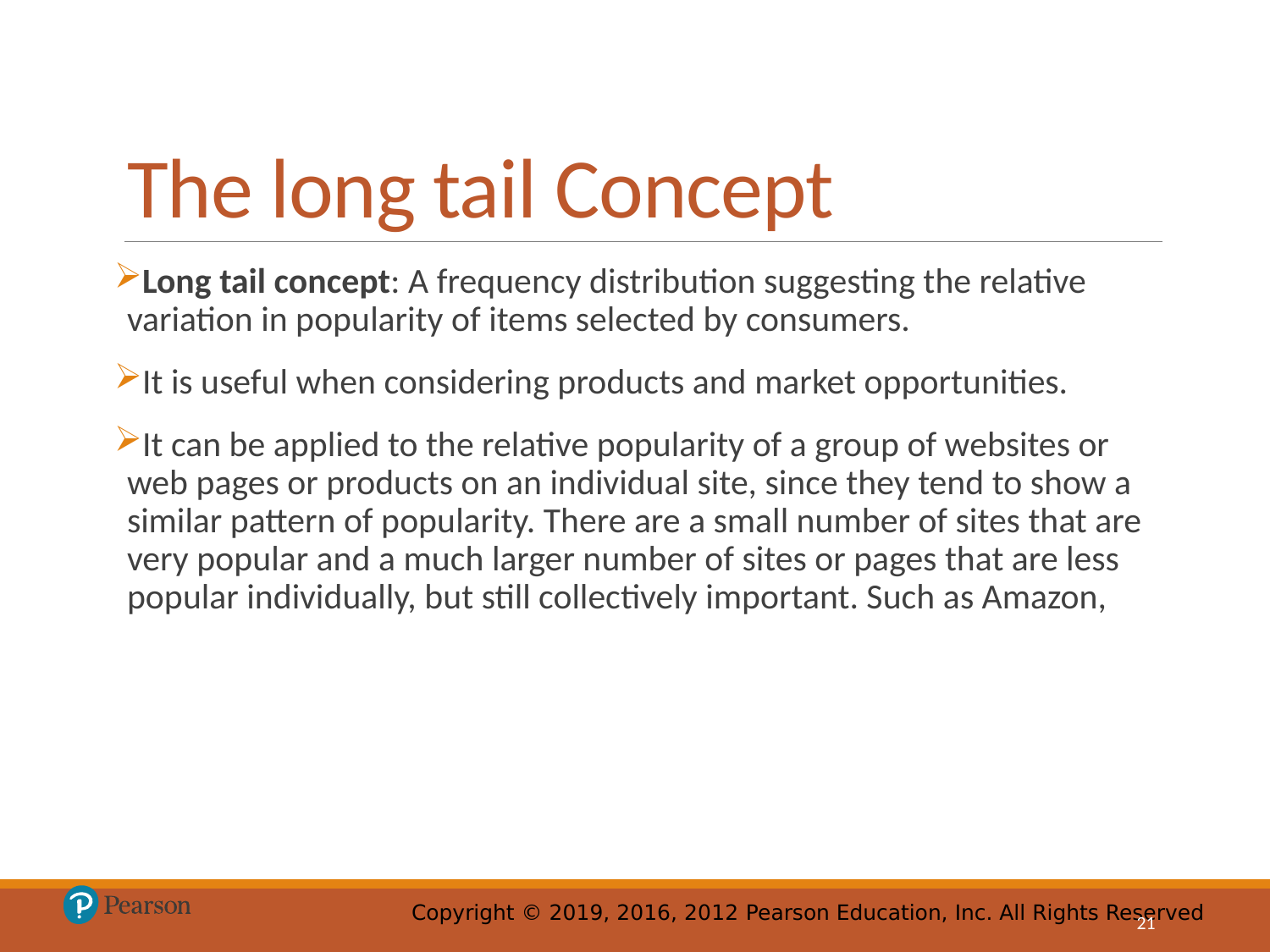

# The long tail Concept
Long tail concept: A frequency distribution suggesting the relative variation in popularity of items selected by consumers.
It is useful when considering products and market opportunities.
It can be applied to the relative popularity of a group of websites or web pages or products on an individual site, since they tend to show a similar pattern of popularity. There are a small number of sites that are very popular and a much larger number of sites or pages that are less popular individually, but still collectively important. Such as Amazon,

21